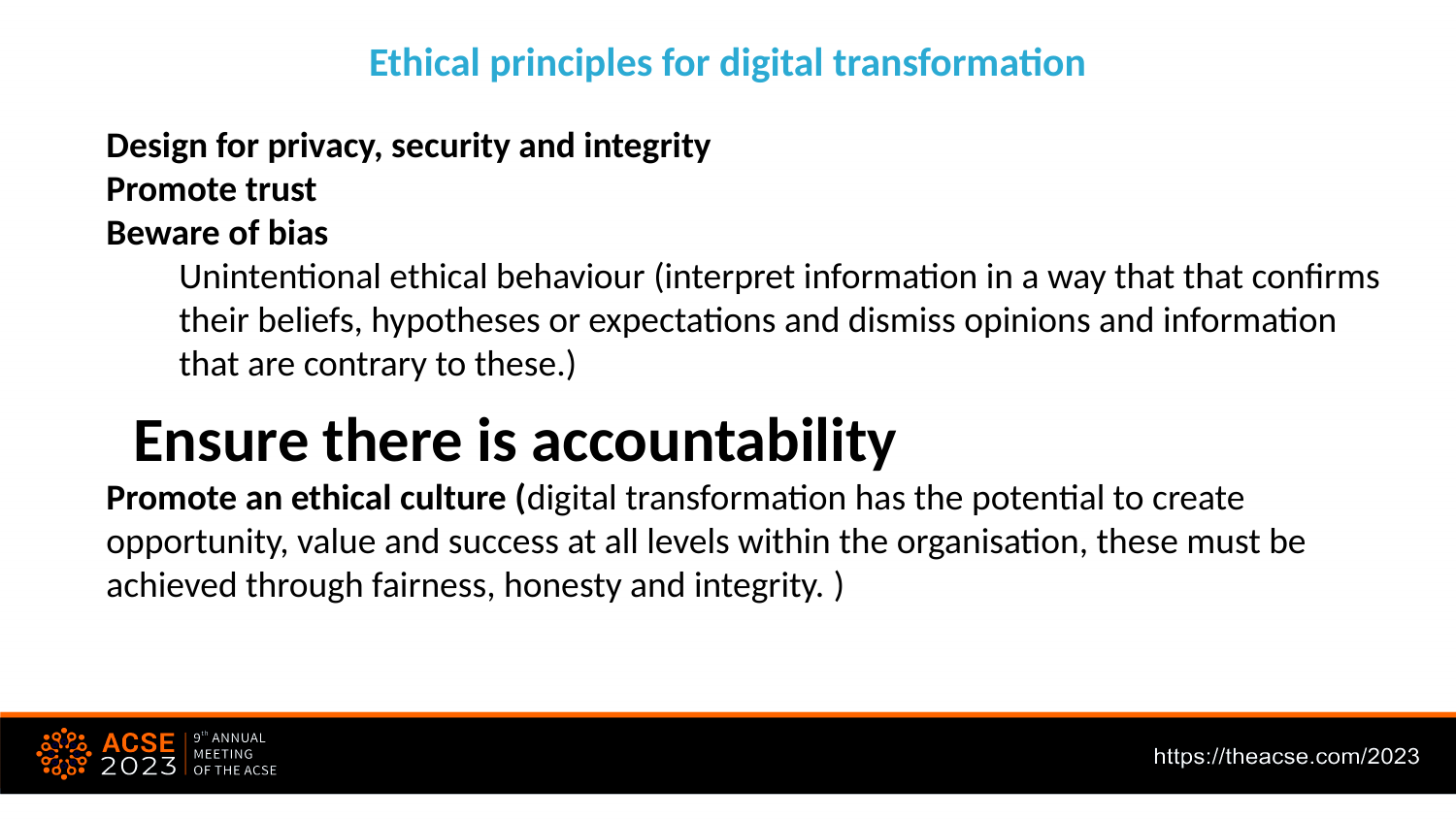

Ethical principles for digital transformation
Design for privacy, security and integrity
Promote trust
Beware of bias
Unintentional ethical behaviour (interpret information in a way that that confirms their beliefs, hypotheses or expectations and dismiss opinions and information that are contrary to these.)
Ensure there is accountability
Promote an ethical culture (digital transformation has the potential to create opportunity, value and success at all levels within the organisation, these must be achieved through fairness, honesty and integrity. )